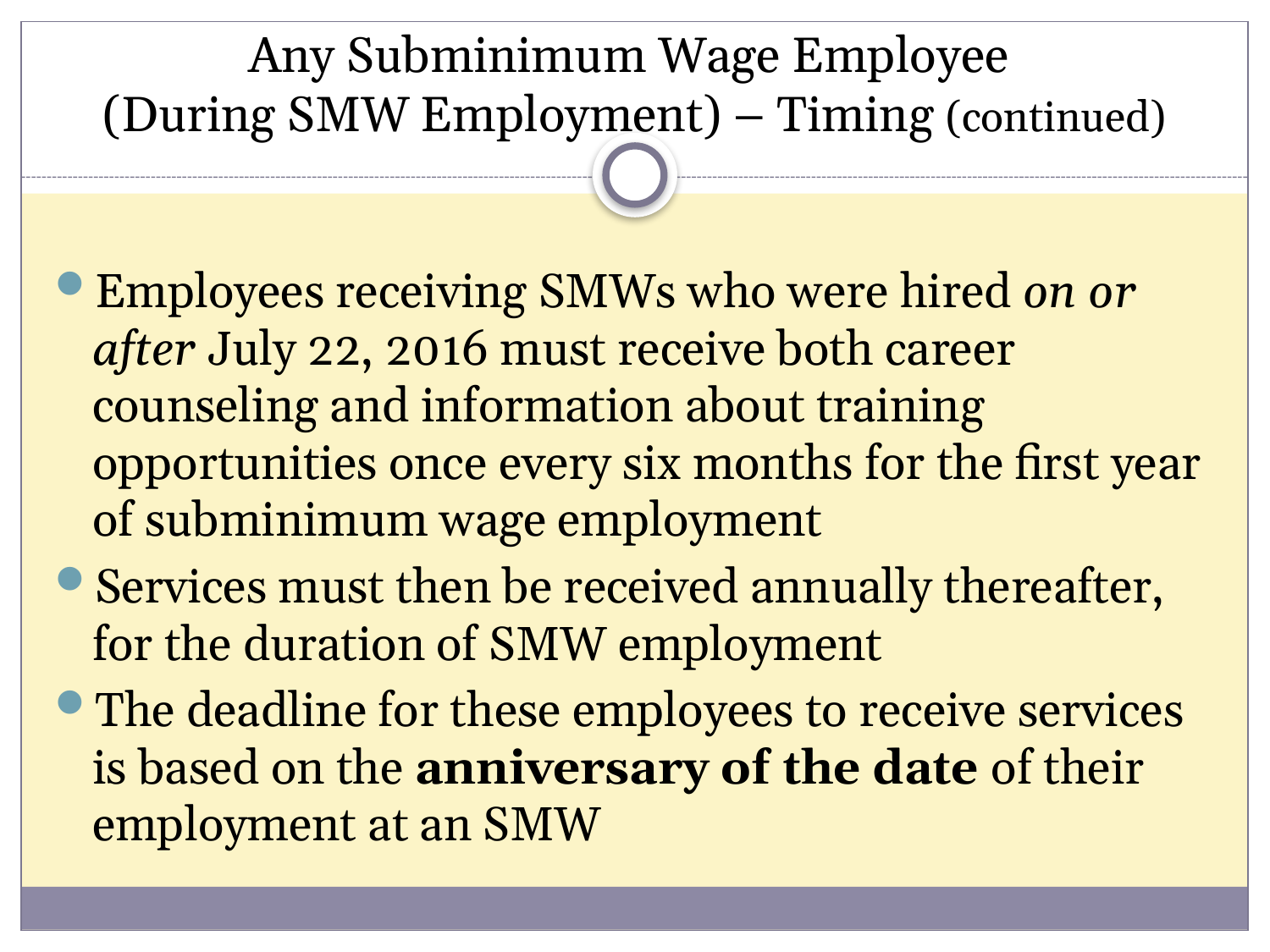

# Any Subminimum Wage Employee (During SMW Employment) – Timing (continued)
Employees receiving SMWs who were hired on or after July 22, 2016 must receive both career counseling and information about training opportunities once every six months for the first year of subminimum wage employment
Services must then be received annually thereafter, for the duration of SMW employment
The deadline for these employees to receive services is based on the anniversary of the date of their employment at an SMW